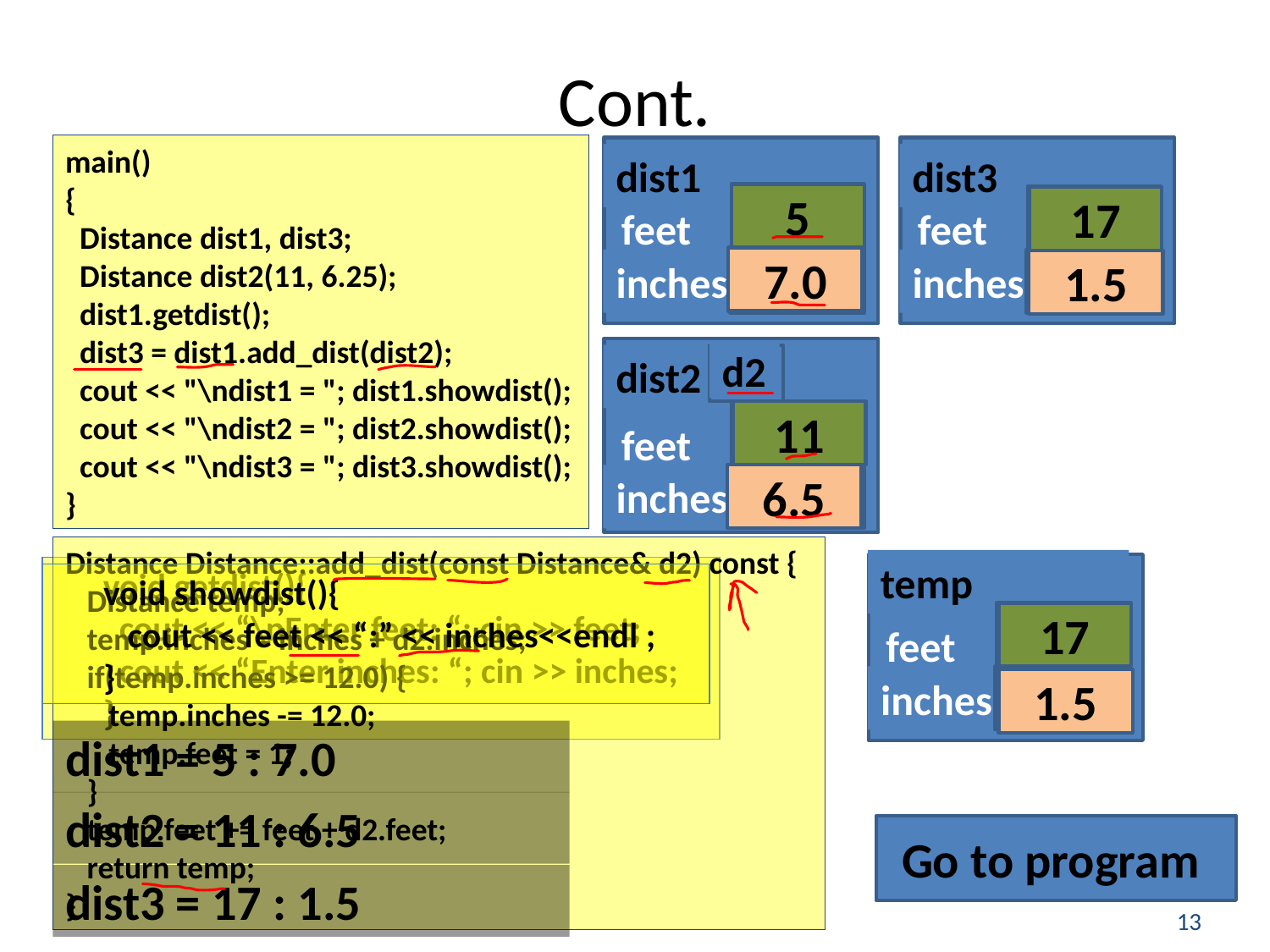

# Cont.
main()
{
  Distance dist1, dist3;
  Distance dist2(11, 6.25);
  dist1.getdist();
  dist3 = dist1.add_dist(dist2);
  cout << "\ndist1 = "; dist1.showdist();
  cout << "\ndist2 = "; dist2.showdist();
  cout << "\ndist3 = "; dist3.showdist();
}

dist1
0
feet
inches
0.0

dist3
0
feet
inches
0.0
5
17
7.0
1.5

dist2

feet
inches

d2

11
6.5
Distance Distance::add_dist(const Distance& d2) const {
   Distance temp;
   temp.inches = inches + d2.inches;
   if(temp.inches >= 12.0) {
      temp.inches -= 12.0;
      temp.feet = 1;
   }
   temp.feet += feet + d2.feet;
   return temp;
}
temp

feet
inches

void getdist(){
  cout << “\nEnter feet: “; cin >> feet;
  cout << “Enter inches: “; cin >> inches;
}
void showdist(){
   cout << feet << “:” << inches<<endl ;
}
1
17
13.5
1.5
dist1 = 5 : 7.0
dist2 = 11 : 6.5
Go to program
dist3 = 17 : 1.5